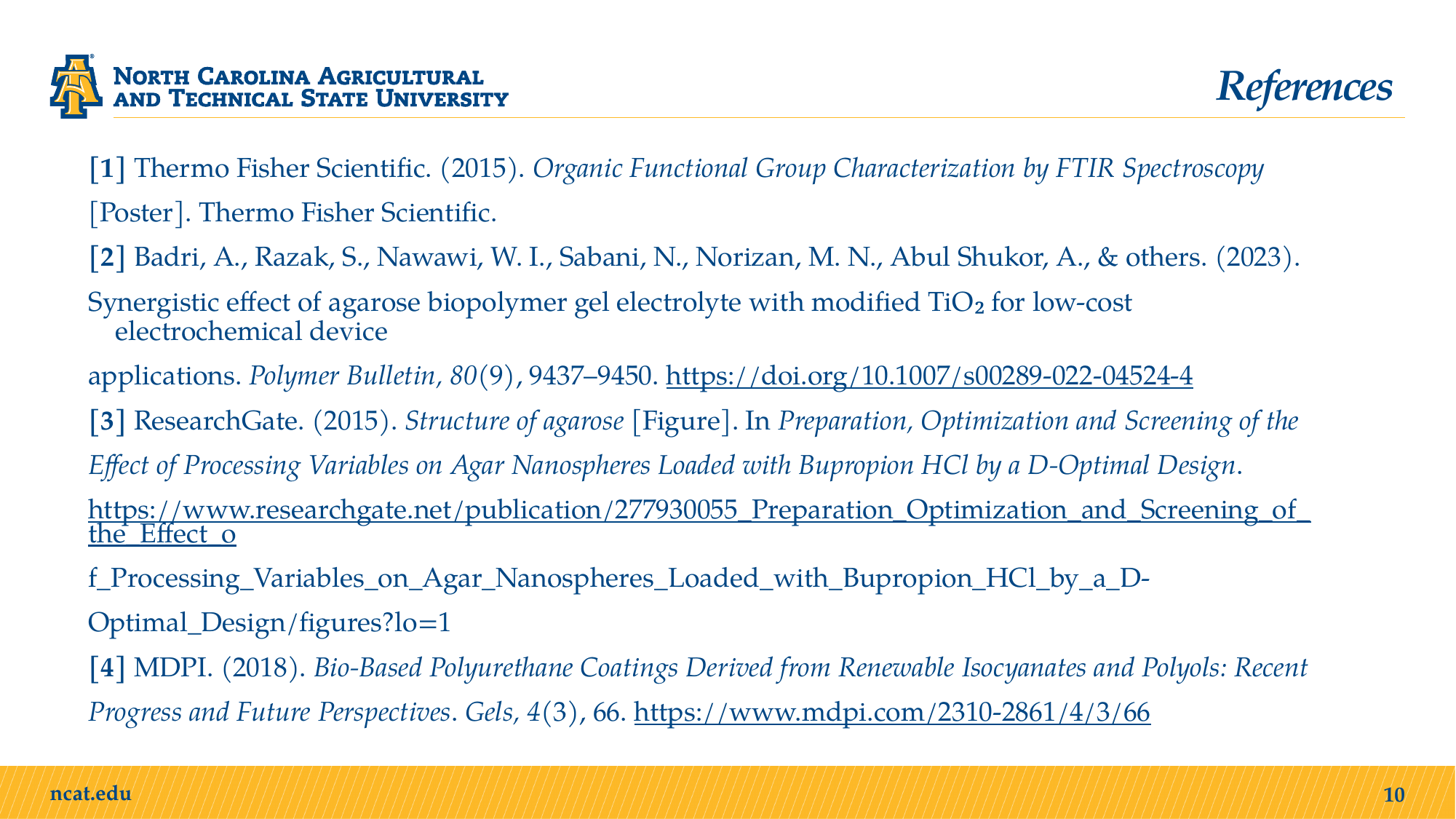

References
[1] Thermo Fisher Scientific. (2015). Organic Functional Group Characterization by FTIR Spectroscopy
[Poster]. Thermo Fisher Scientific.
[2] Badri, A., Razak, S., Nawawi, W. I., Sabani, N., Norizan, M. N., Abul Shukor, A., & others. (2023).
Synergistic effect of agarose biopolymer gel electrolyte with modified TiO₂ for low-cost electrochemical device
applications. Polymer Bulletin, 80(9), 9437–9450. https://doi.org/10.1007/s00289-022-04524-4
[3] ResearchGate. (2015). Structure of agarose [Figure]. In Preparation, Optimization and Screening of the
Effect of Processing Variables on Agar Nanospheres Loaded with Bupropion HCl by a D-Optimal Design.
https://www.researchgate.net/publication/277930055_Preparation_Optimization_and_Screening_of_the_Effect_o
f_Processing_Variables_on_Agar_Nanospheres_Loaded_with_Bupropion_HCl_by_a_D-
Optimal_Design/figures?lo=1
[4] MDPI. (2018). Bio-Based Polyurethane Coatings Derived from Renewable Isocyanates and Polyols: Recent
Progress and Future Perspectives. Gels, 4(3), 66. https://www.mdpi.com/2310-2861/4/3/66

#

10